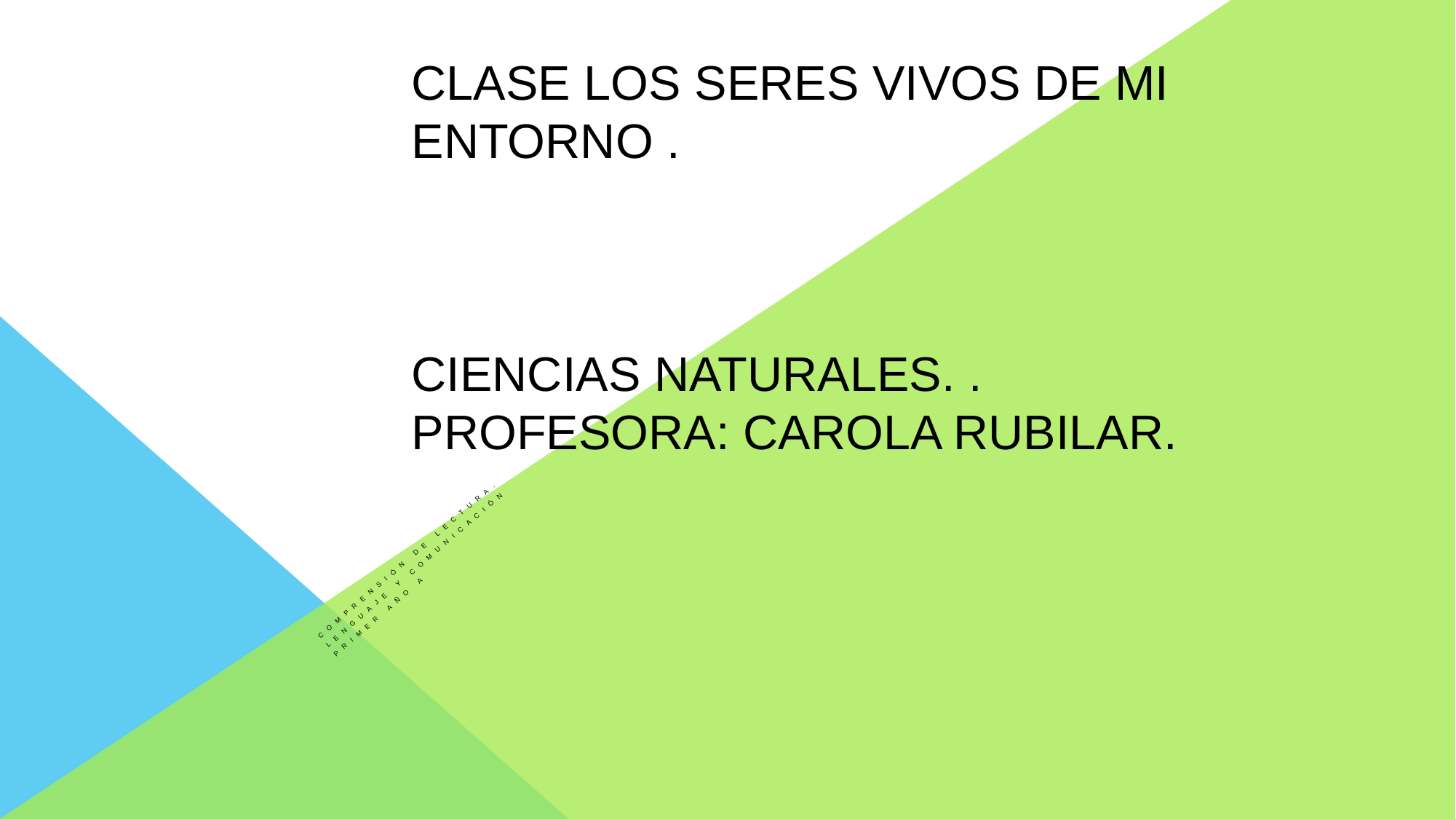

# Clase Los seres vivos de mi entorno . Ciencias Naturales. . Profesora: Carola Rubilar.
Comprensión de lectura.
Lenguaje y comunicación
Primer año A